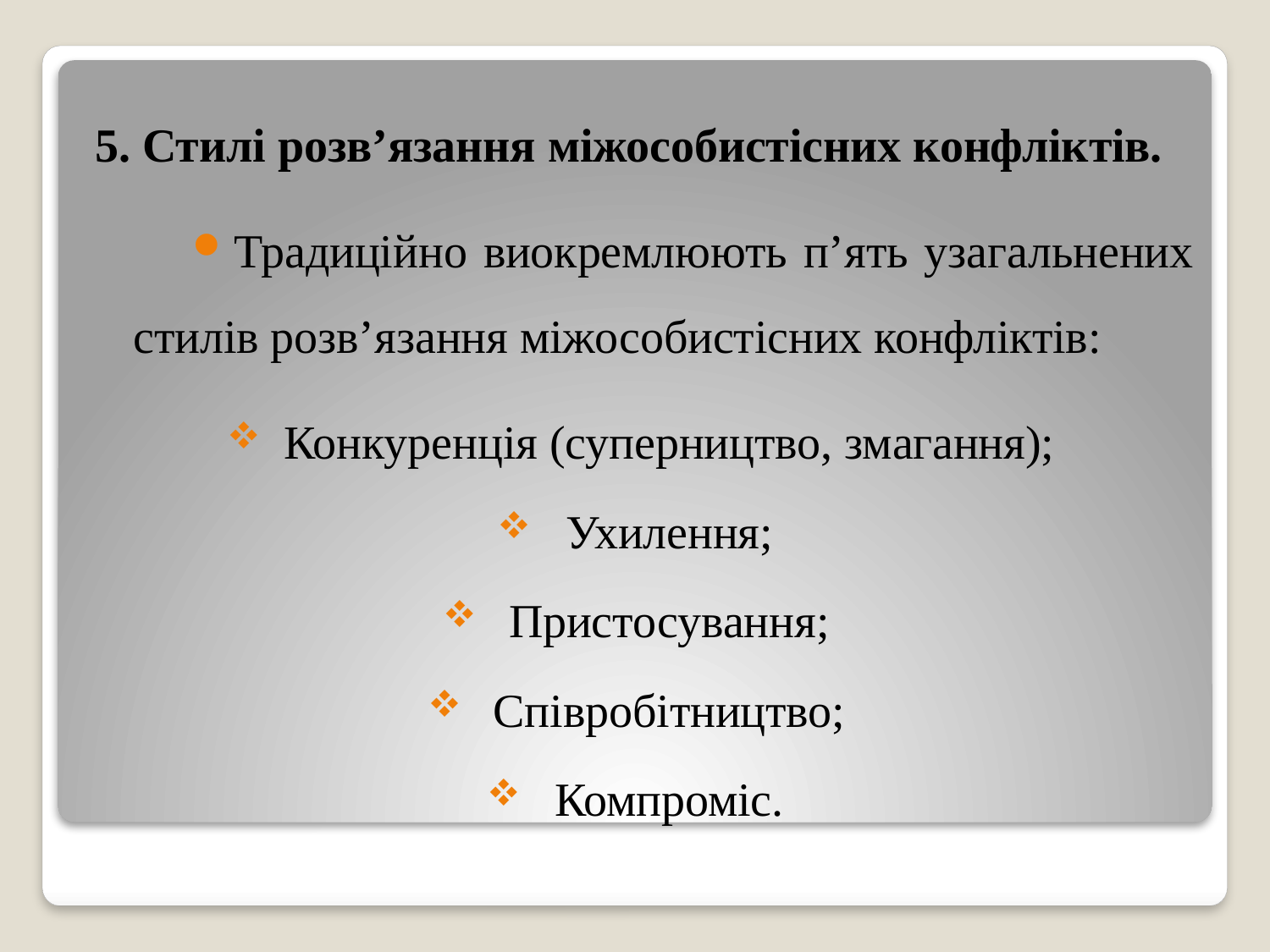

5. Стилі розв’язання міжособистісних конфліктів.
Традиційно виокремлюють п’ять узагальнених стилів розв’язання міжособистісних конфліктів:
Конкуренція (суперництво, змагання);
Ухилення;
Пристосування;
Співробітництво;
Компроміс.

#